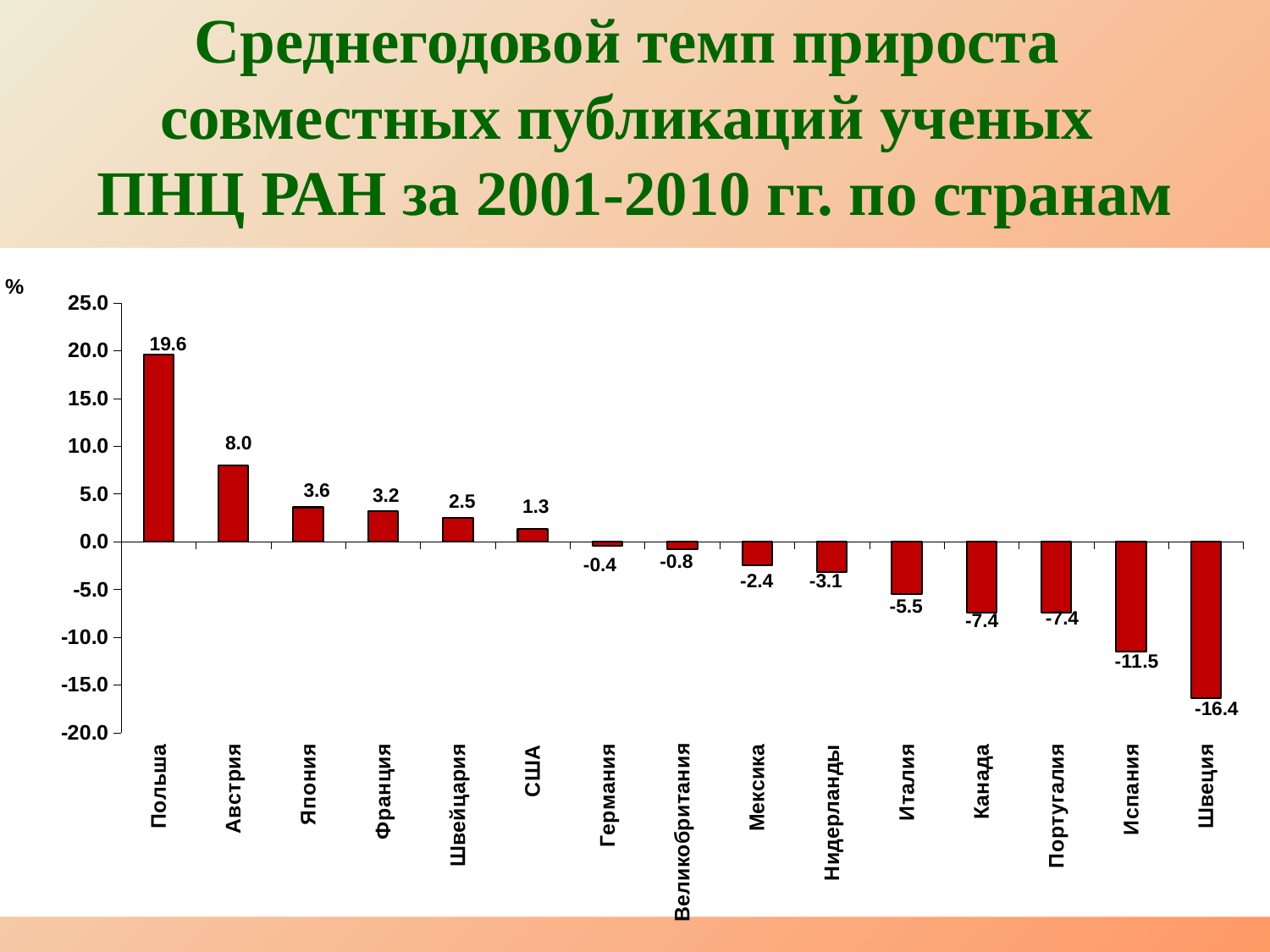

# Среднегодовой темп прироста совместных публикаций ученых ПНЦ РАН за 2001-2010 гг. по странам

[unsupported chart]